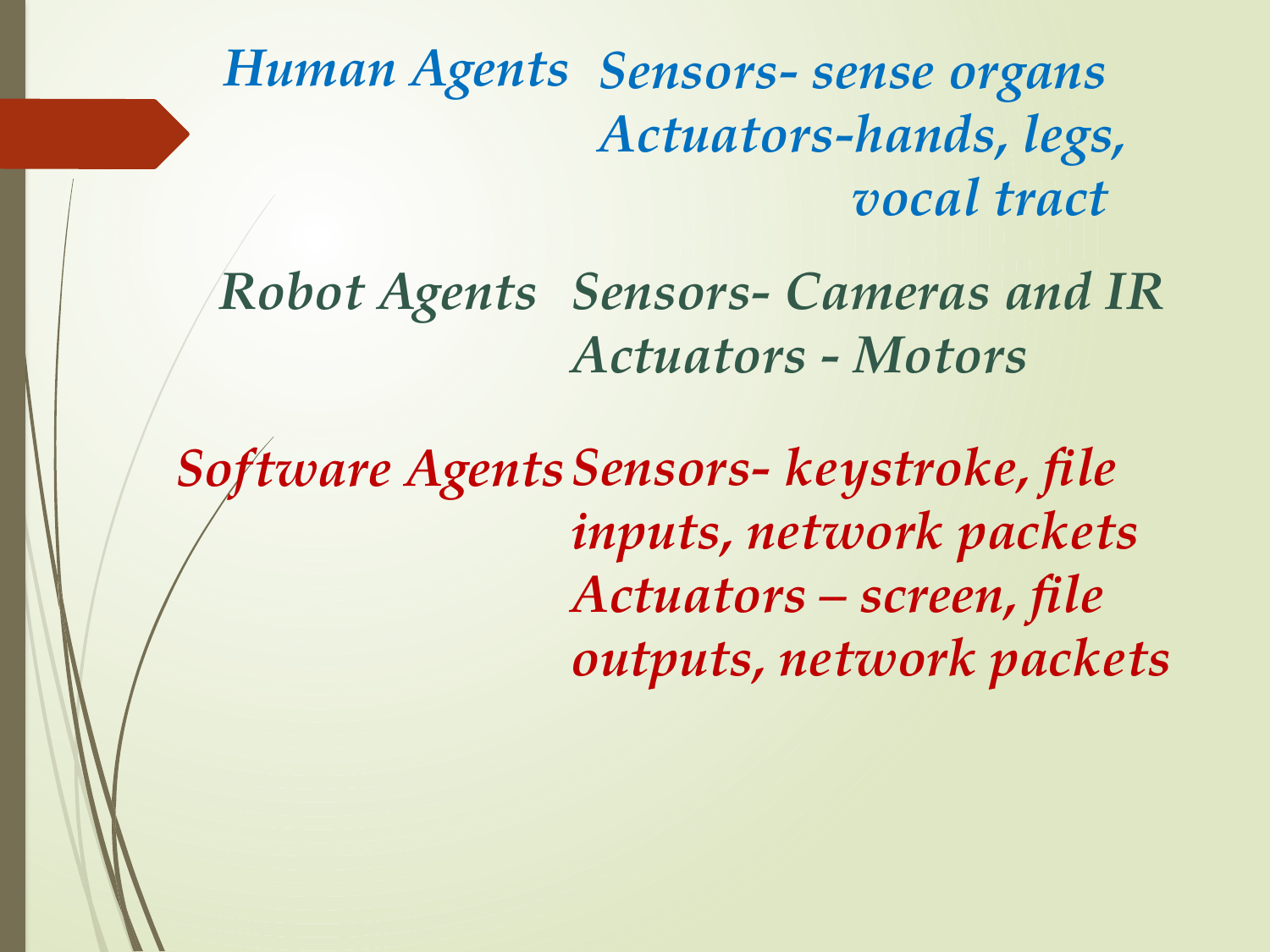

Human Agents
Sensors- sense organs
Actuators-hands, legs,
                   vocal tract
Robot Agents
Sensors- Cameras and IR
Actuators - Motors
Sensors- keystroke, file inputs, network packets
Actuators – screen, file outputs, network packets
Software Agents